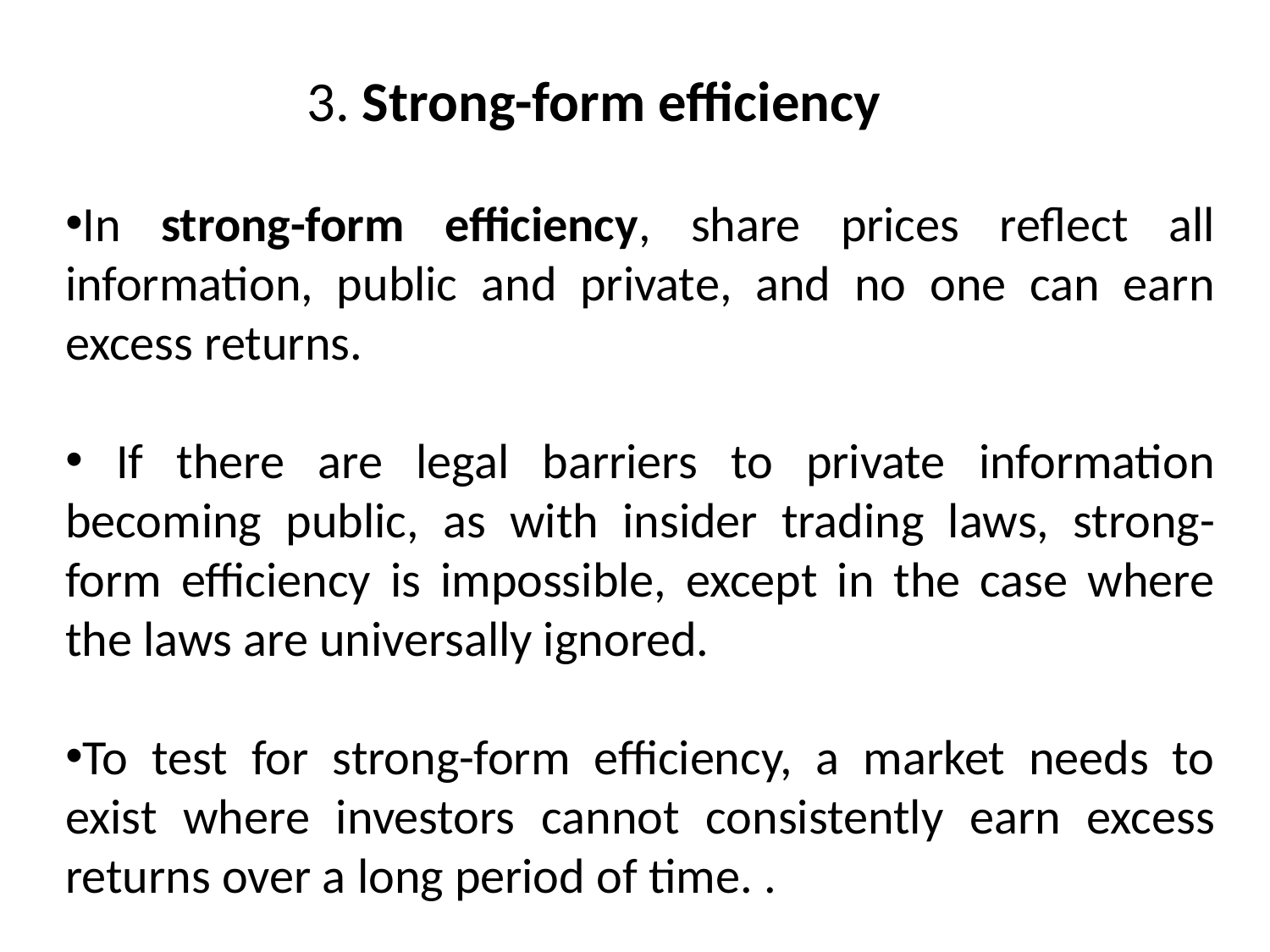

3. Strong-form efficiency

In strong-form efficiency, share prices reflect all information, public and private, and no one can earn excess returns.

 If there are legal barriers to private information becoming public, as with insider trading laws, strong-form efficiency is impossible, except in the case where the laws are universally ignored.

To test for strong-form efficiency, a market needs to exist where investors cannot consistently earn excess returns over a long period of time. .